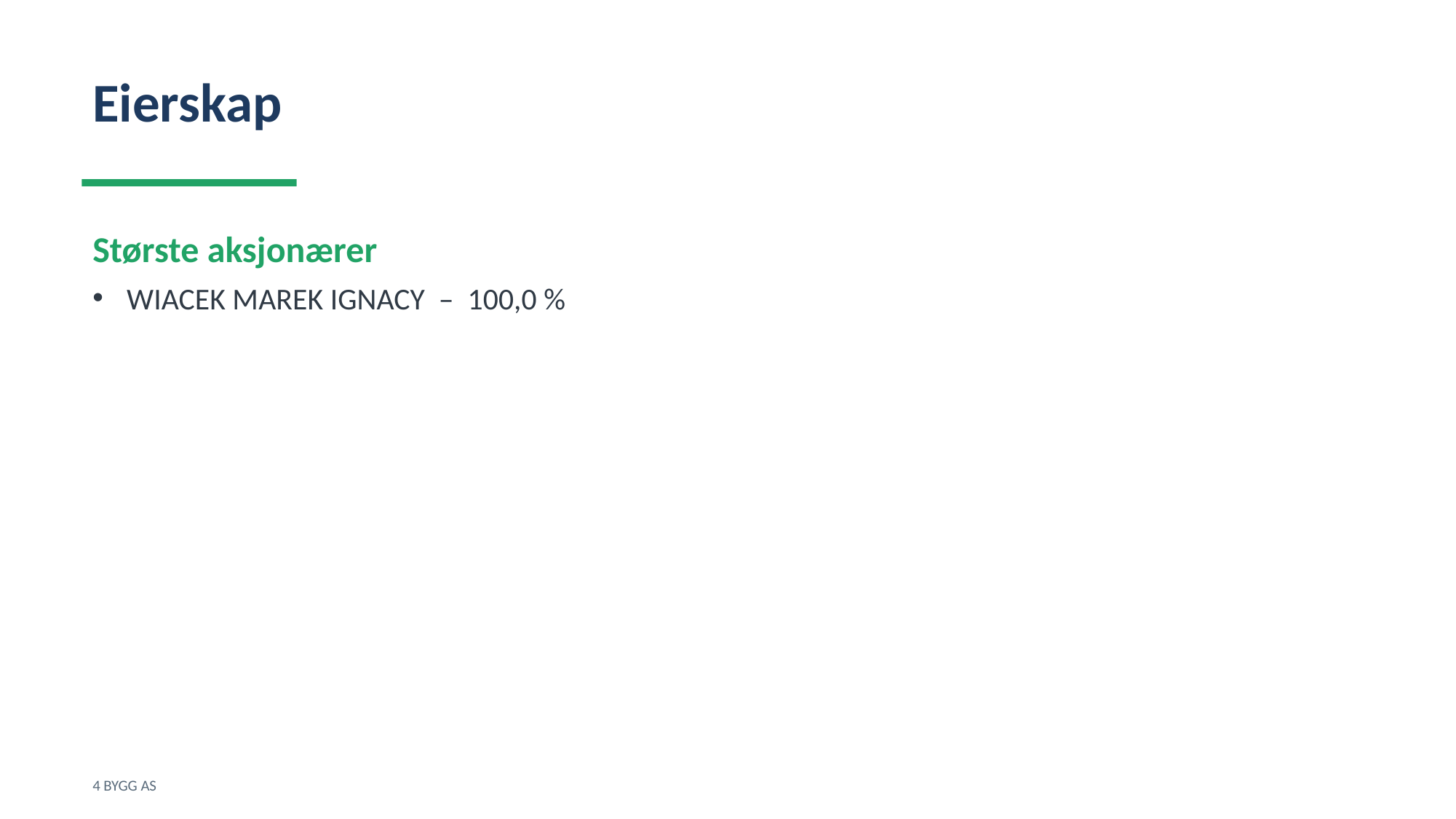

Eierskap

Største aksjonærer
WIACEK MAREK IGNACY  –  100,0 %
4 BYGG AS